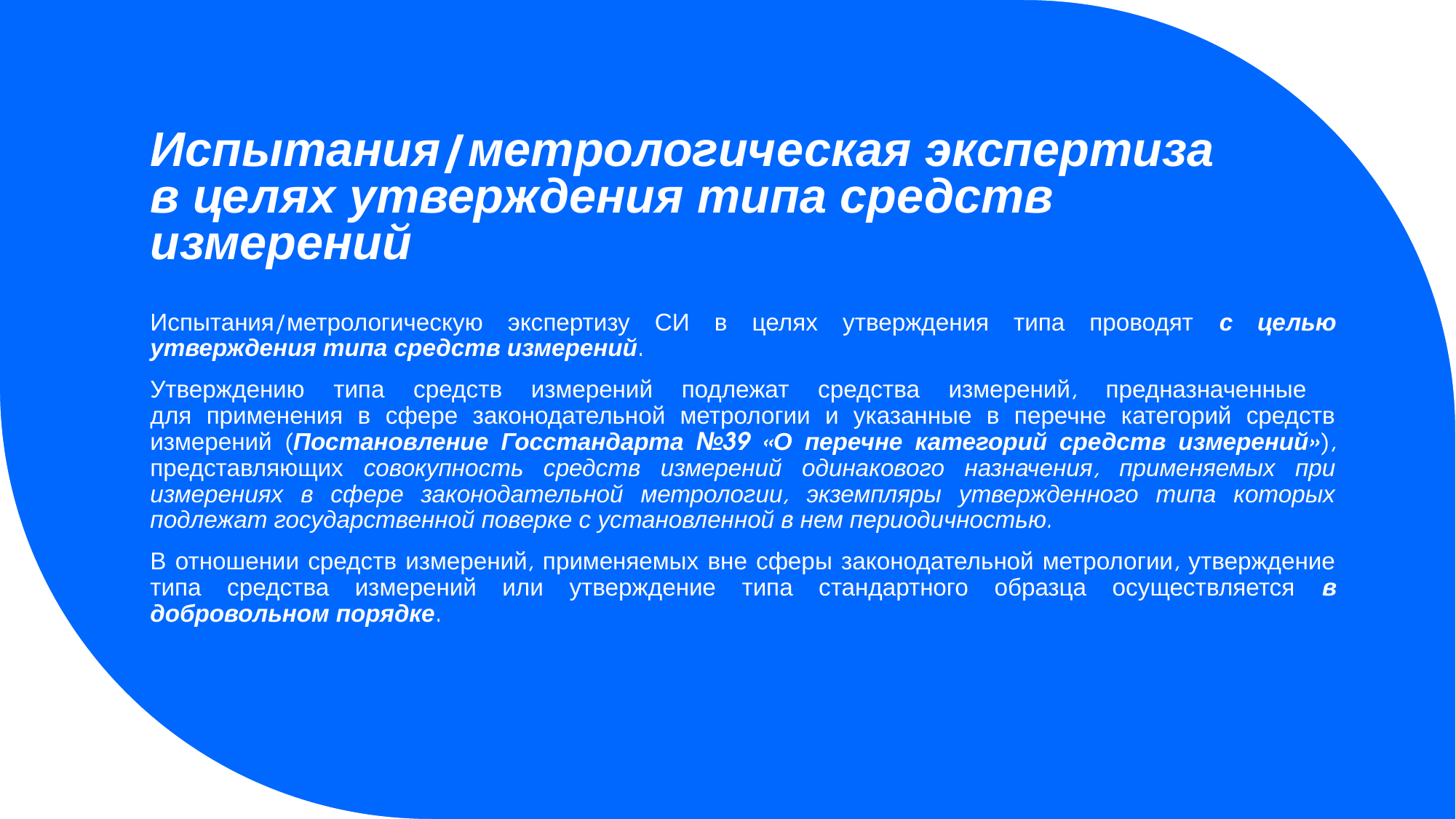

# Испытания/метрологическая экспертиза в целях утверждения типа средств измерений
Испытания/метрологическую экспертизу СИ в целях утверждения типа проводят с целью утверждения типа средств измерений.
Утверждению типа средств измерений подлежат средства измерений, предназначенные
для применения в сфере законодательной метрологии и указанные в перечне категорий средств измерений (Постановление Госстандарта №39 «О перечне категорий средств измерений»), представляющих совокупность средств измерений одинакового назначения, применяемых при измерениях в сфере законодательной метрологии, экземпляры утвержденного типа которых подлежат государственной поверке с установленной в нем периодичностью.
В отношении средств измерений, применяемых вне сферы законодательной метрологии, утверждение типа средства измерений или утверждение типа стандартного образца осуществляется в добровольном порядке.